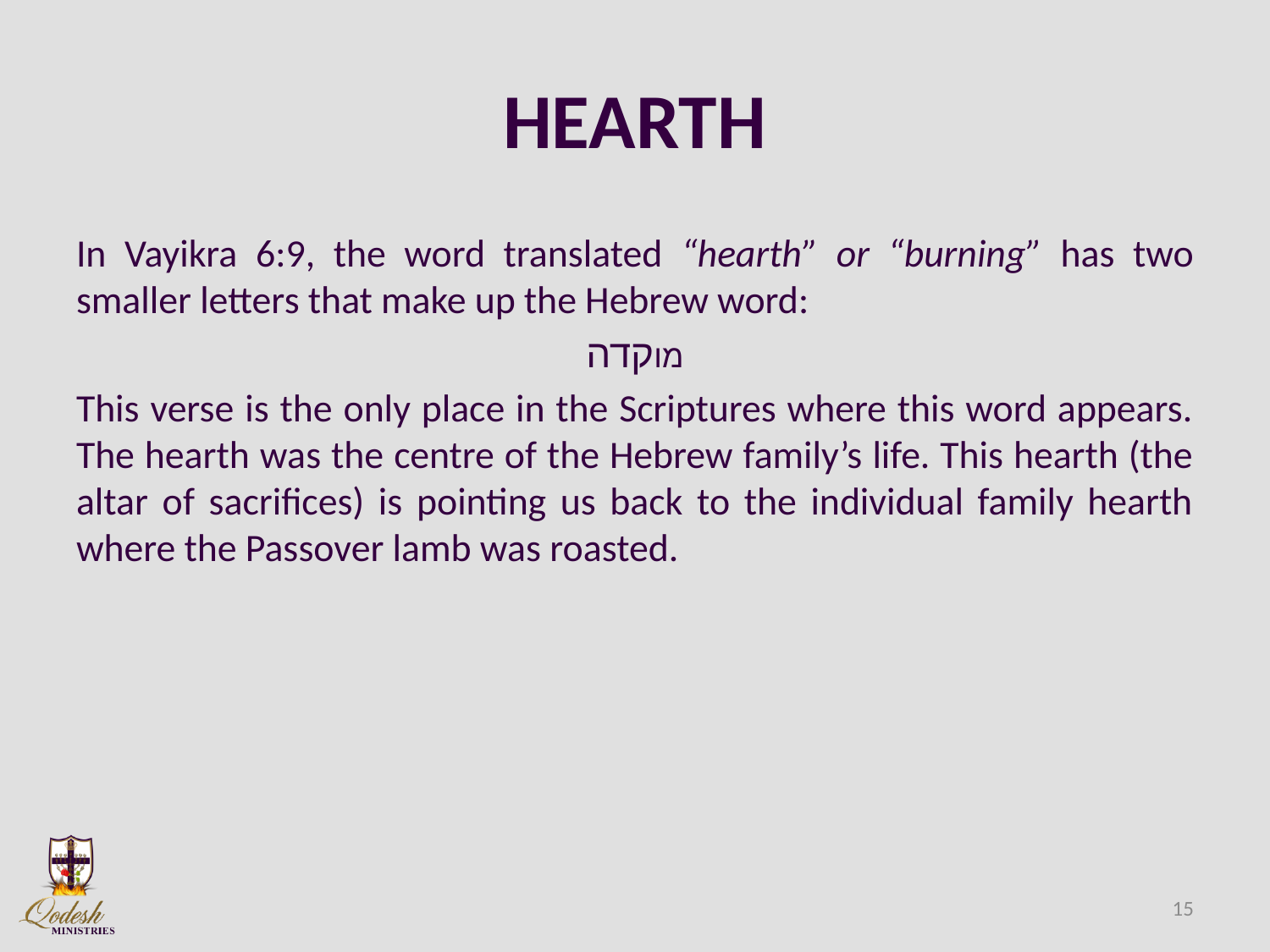

# HEARTH
In Vayikra 6:9, the word translated “hearth” or “burning” has two smaller letters that make up the Hebrew word:
מוקדה
This verse is the only place in the Scriptures where this word appears. The hearth was the centre of the Hebrew family’s life. This hearth (the altar of sacrifices) is pointing us back to the individual family hearth where the Passover lamb was roasted.
15